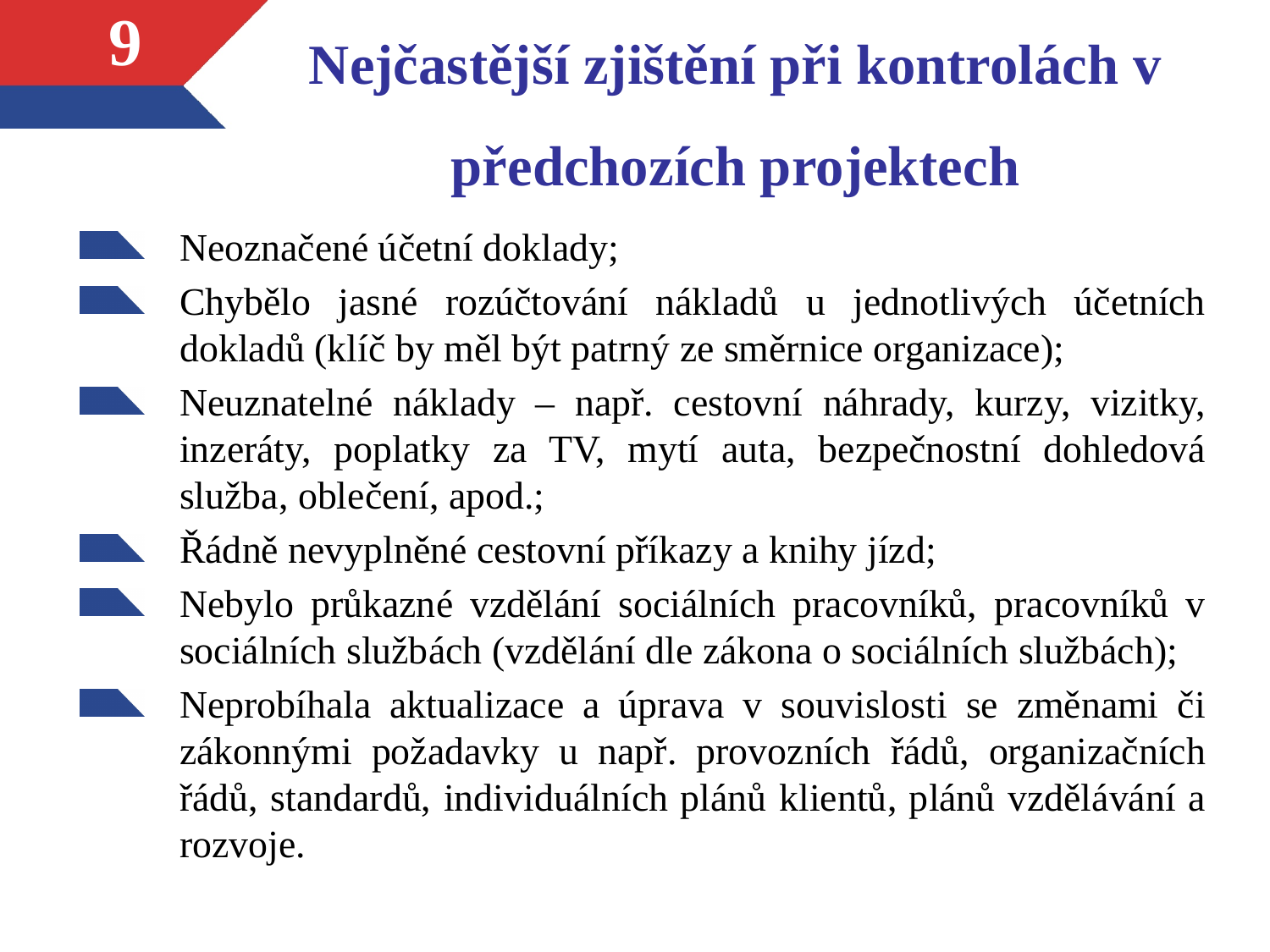

# Nejčastější zjištění při kontrolách v předchozích projektech
9
Neoznačené účetní doklady;
Chybělo jasné rozúčtování nákladů u jednotlivých účetních dokladů (klíč by měl být patrný ze směrnice organizace);
Neuznatelné náklady – např. cestovní náhrady, kurzy, vizitky, inzeráty, poplatky za TV, mytí auta, bezpečnostní dohledová služba, oblečení, apod.;
Řádně nevyplněné cestovní příkazy a knihy jízd;
Nebylo průkazné vzdělání sociálních pracovníků, pracovníků v sociálních službách (vzdělání dle zákona o sociálních službách);
Neprobíhala aktualizace a úprava v souvislosti se změnami či zákonnými požadavky u např. provozních řádů, organizačních řádů, standardů, individuálních plánů klientů, plánů vzdělávání a rozvoje.